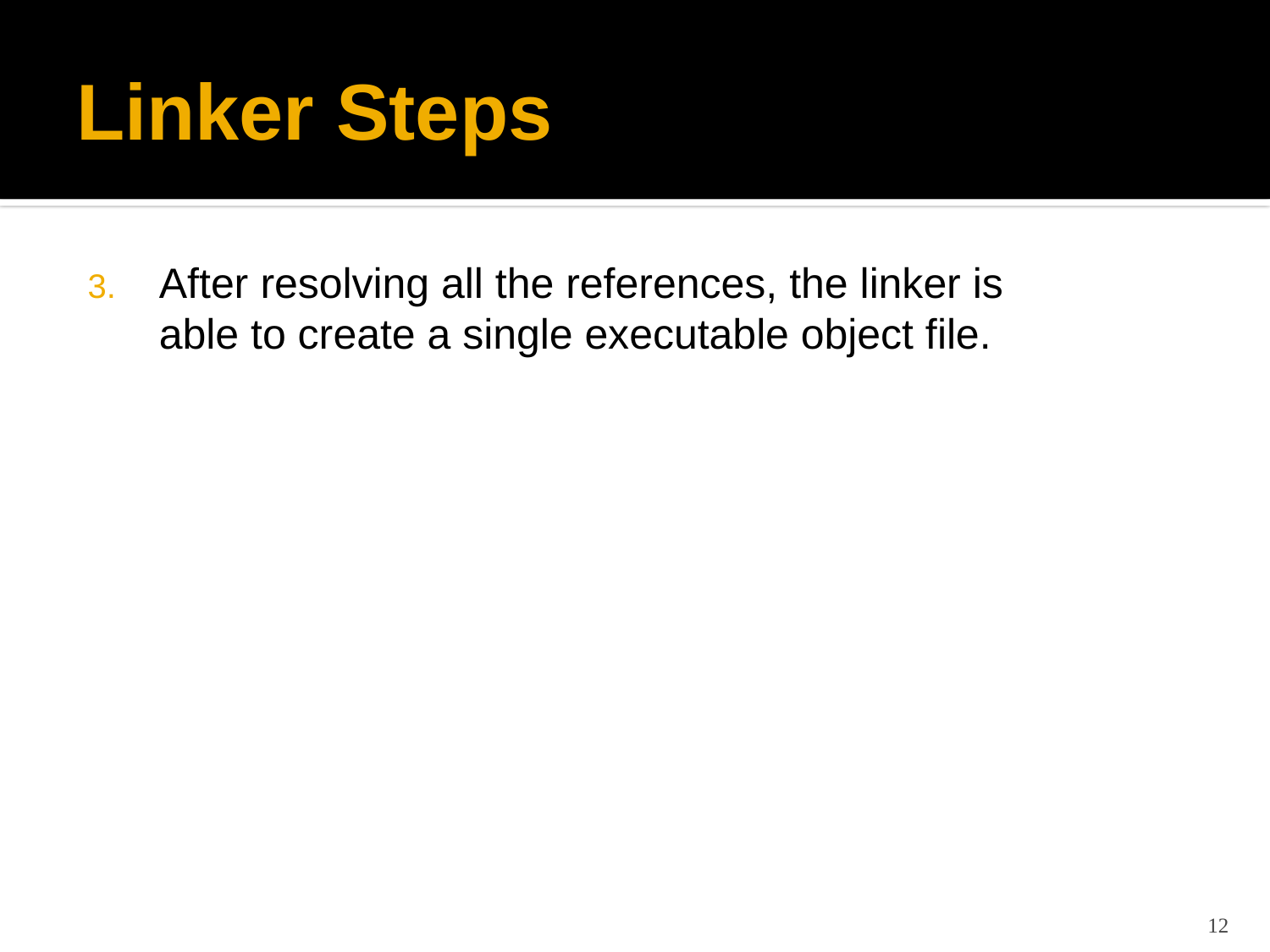

# Linker Steps
After resolving all the references, the linker is able to create a single executable object file.
12